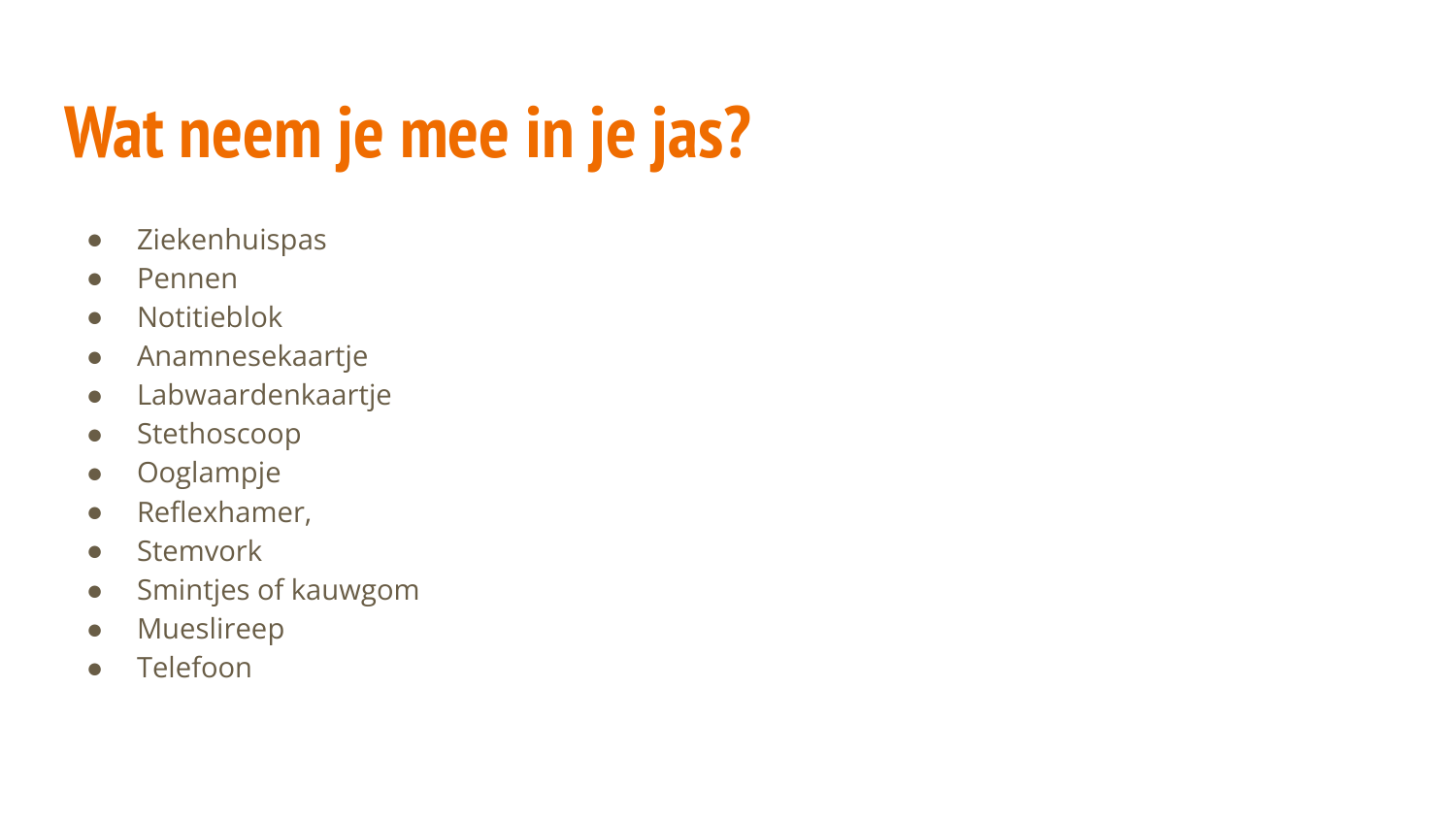

# Wat neem je mee in je jas?
Ziekenhuispas
Pennen
Notitieblok
Anamnesekaartje
Labwaardenkaartje
Stethoscoop
Ooglampje
Reflexhamer,
Stemvork
Smintjes of kauwgom
Mueslireep
Telefoon